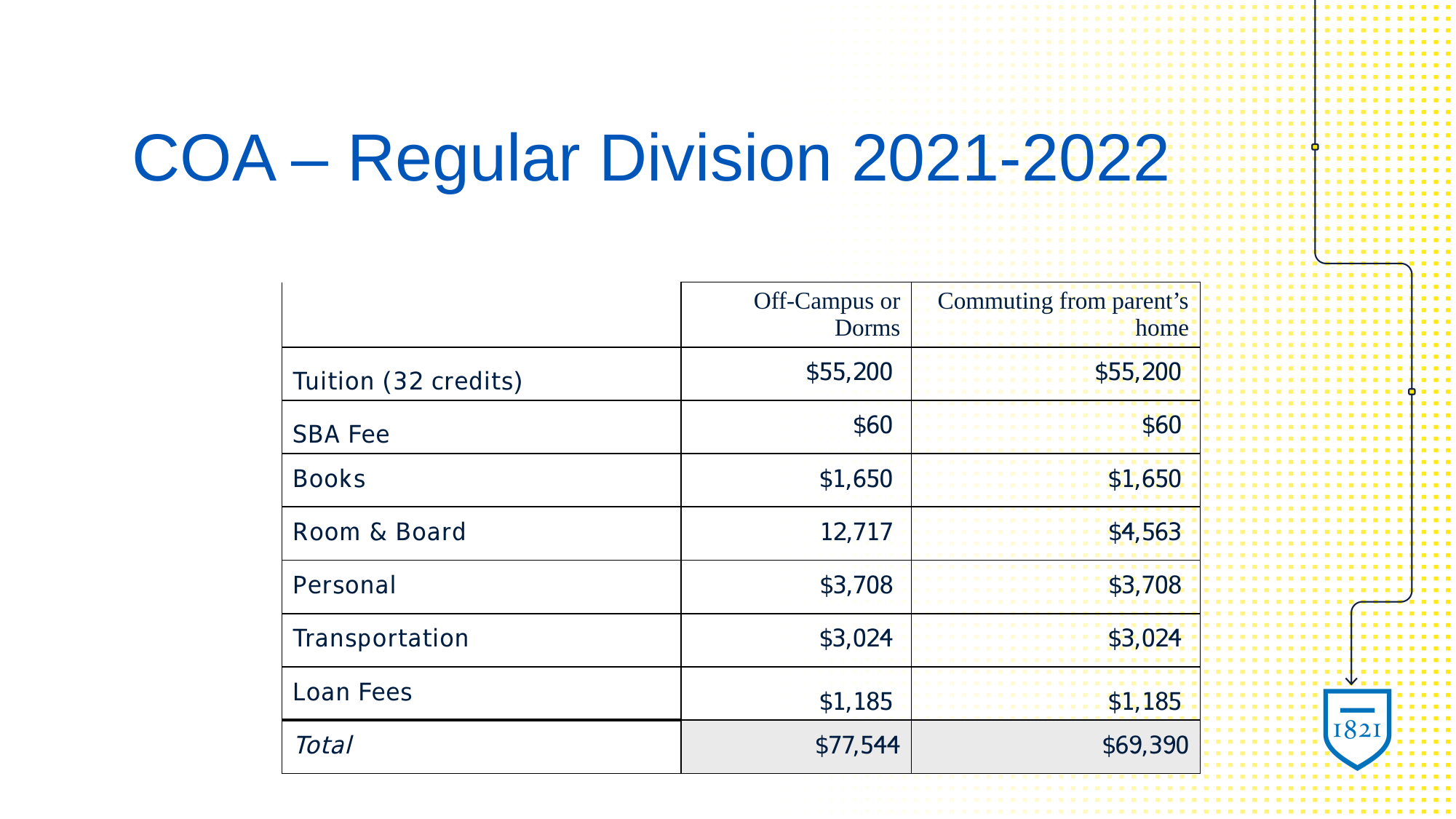

# COA – Regular Division 2021-2022
|  | Off-Campus or Dorms | Commuting from parent’s home |
| --- | --- | --- |
| Tuition (32 credits) | $55,200 | $55,200 |
| SBA Fee | $60 | $60 |
| Books | $1,650 | $1,650 |
| Room & Board | 12,717 | $4,563 |
| Personal | $3,708 | $3,708 |
| Transportation | $3,024 | $3,024 |
| Loan Fees | $1,185 | $1,185 |
| Total | $77,544 | $69,390 |